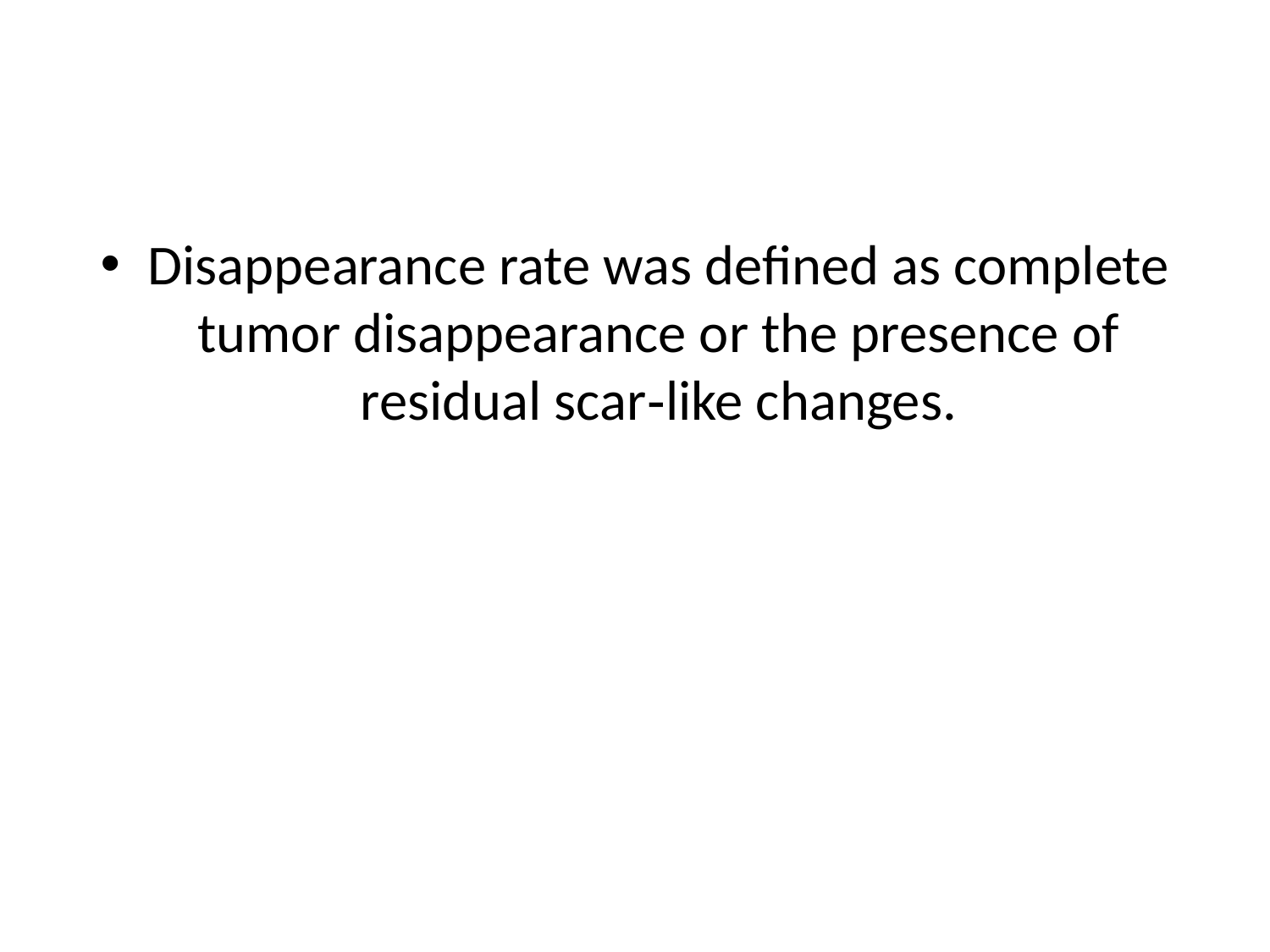

#
Disappearance rate was defined as complete tumor disappearance or the presence of residual scar‐like changes.